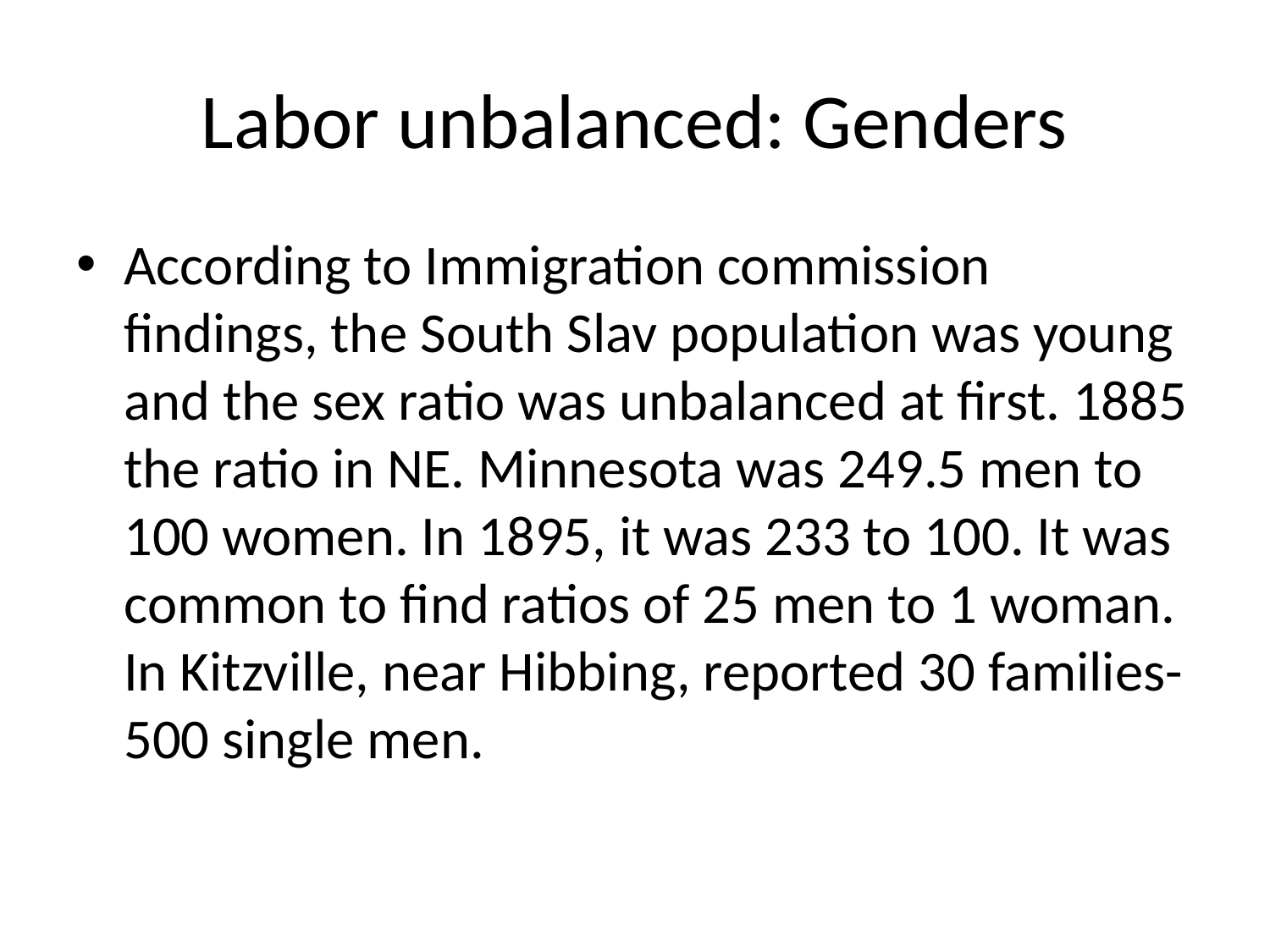

# Labor unbalanced: Genders
According to Immigration commission findings, the South Slav population was young and the sex ratio was unbalanced at first. 1885 the ratio in NE. Minnesota was 249.5 men to 100 women. In 1895, it was 233 to 100. It was common to find ratios of 25 men to 1 woman. In Kitzville, near Hibbing, reported 30 families- 500 single men.